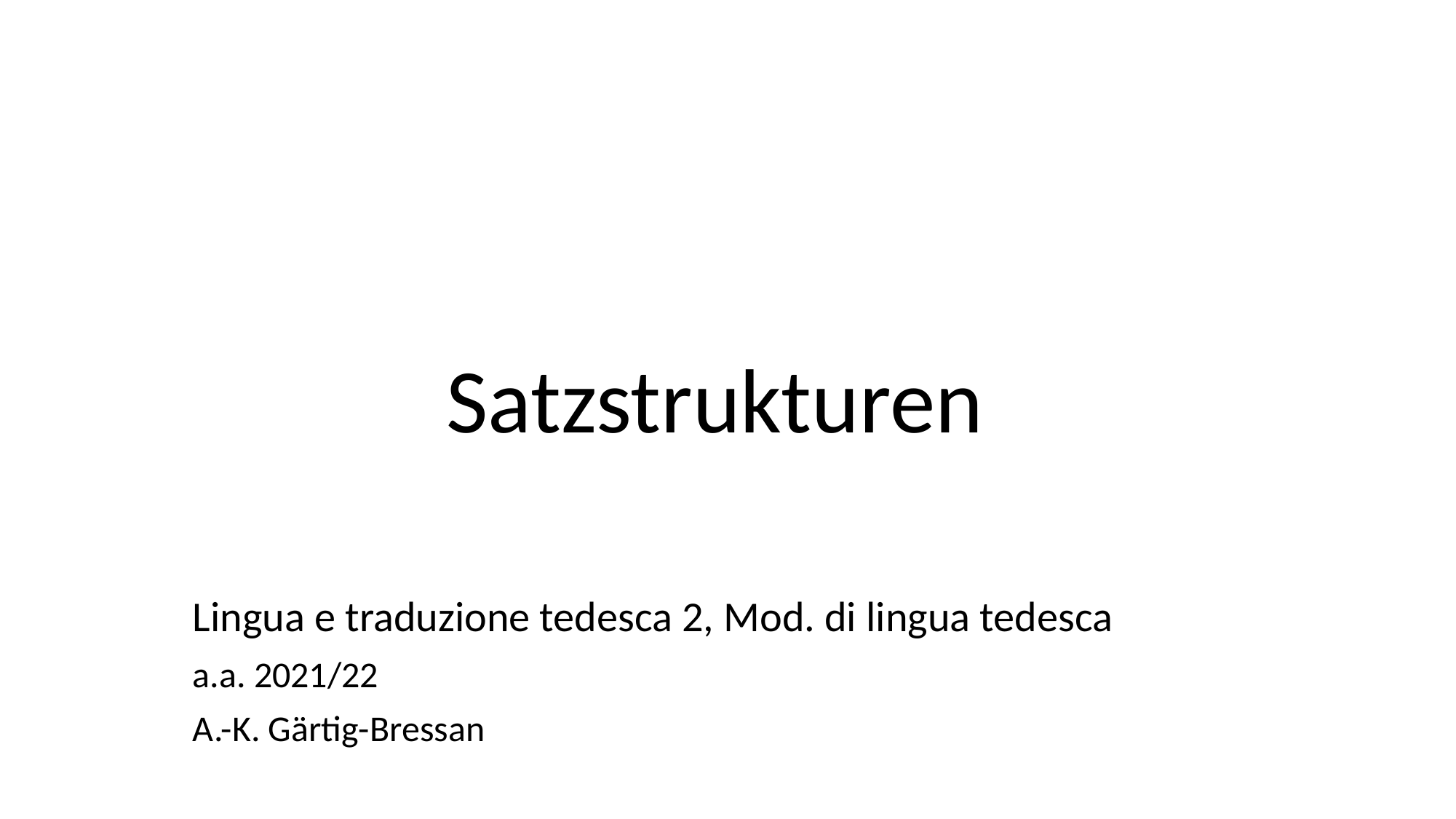

# Satzstrukturen
Lingua e traduzione tedesca 2, Mod. di lingua tedesca
a.a. 2021/22
A.-K. Gärtig-Bressan